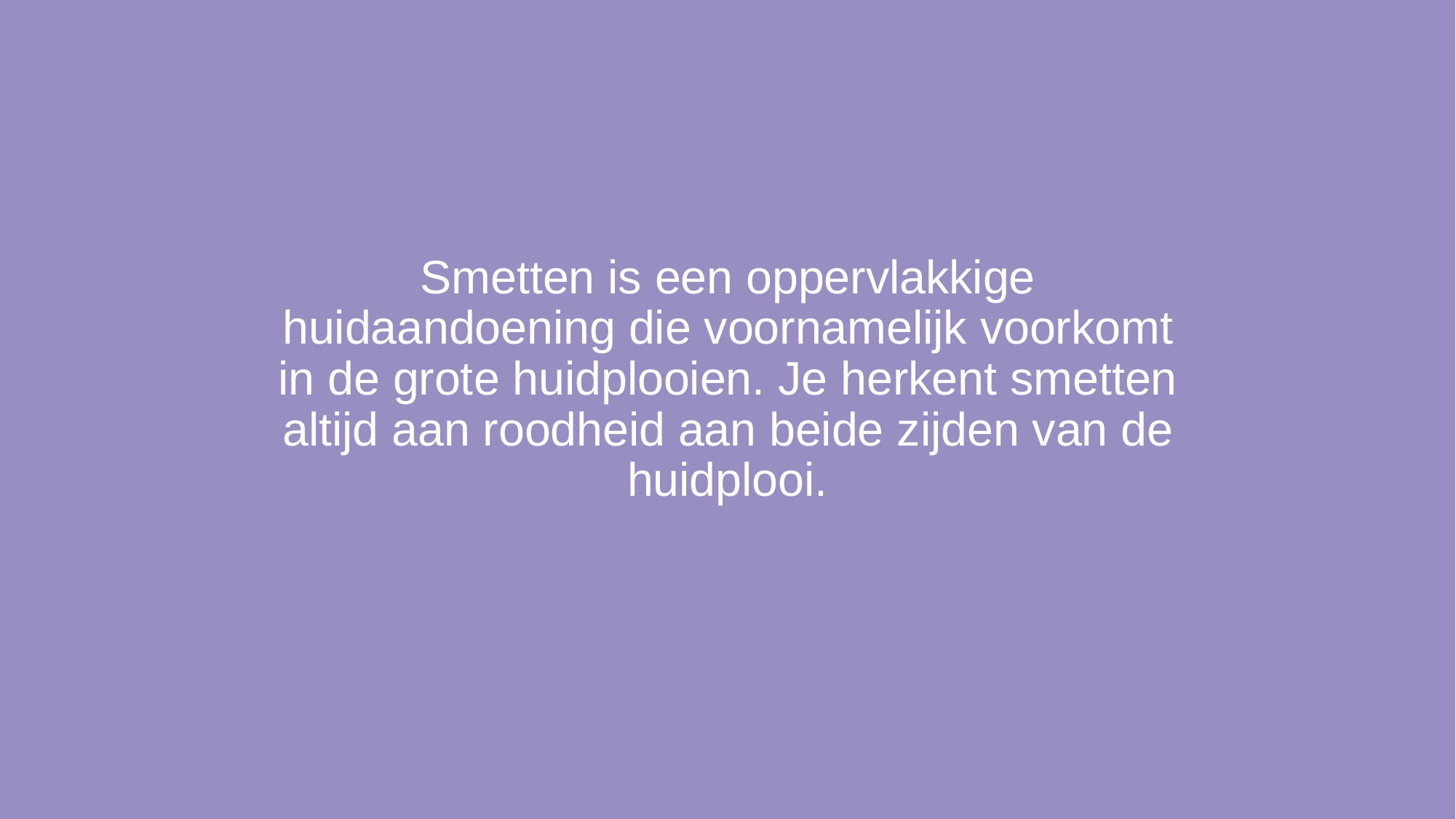

Smetten is een oppervlakkige huidaandoening die voornamelijk voorkomt in de grote huidplooien. Je herkent smetten altijd aan roodheid aan beide zijden van de huidplooi.